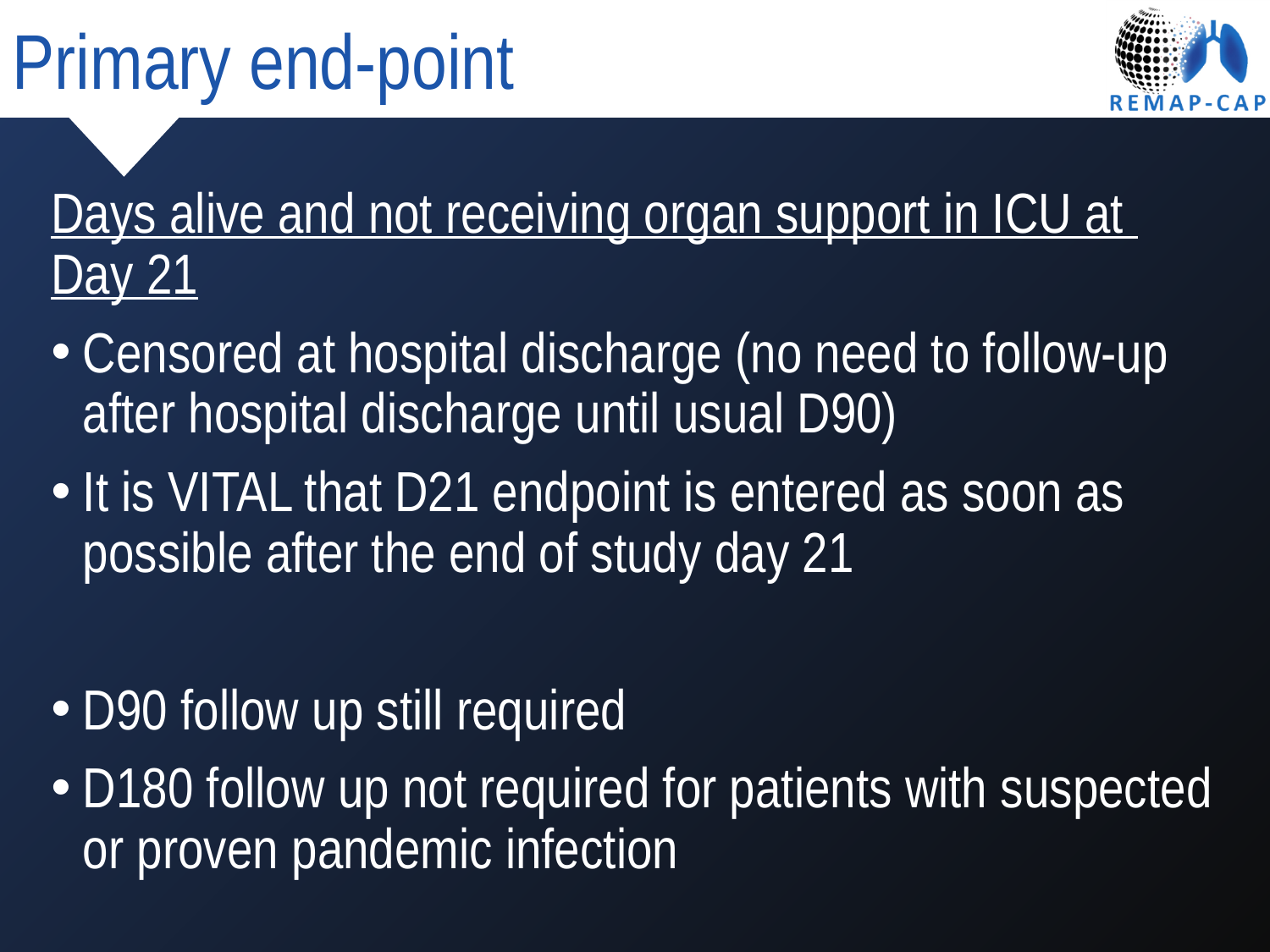

# Primary end-point
Days alive and not receiving organ support in ICU at
Day 21
Censored at hospital discharge (no need to follow-up after hospital discharge until usual D90)
It is VITAL that D21 endpoint is entered as soon as possible after the end of study day 21

D90 follow up still required
D180 follow up not required for patients with suspected or proven pandemic infection